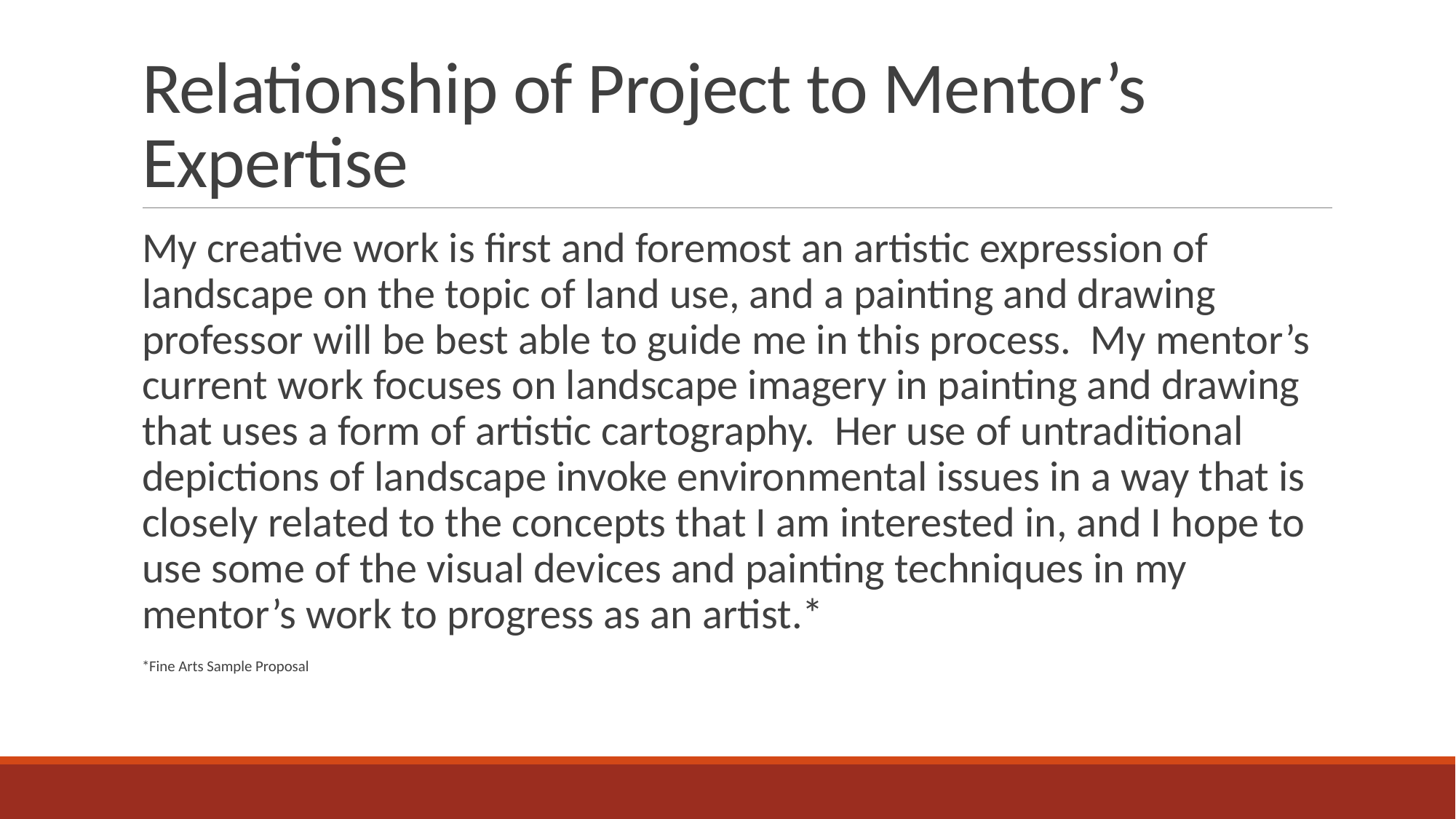

# Relationship of Project to Mentor’s Expertise
My creative work is first and foremost an artistic expression of landscape on the topic of land use, and a painting and drawing professor will be best able to guide me in this process.  My mentor’s current work focuses on landscape imagery in painting and drawing that uses a form of artistic cartography.  Her use of untraditional depictions of landscape invoke environmental issues in a way that is closely related to the concepts that I am interested in, and I hope to use some of the visual devices and painting techniques in my mentor’s work to progress as an artist.*
*Fine Arts Sample Proposal